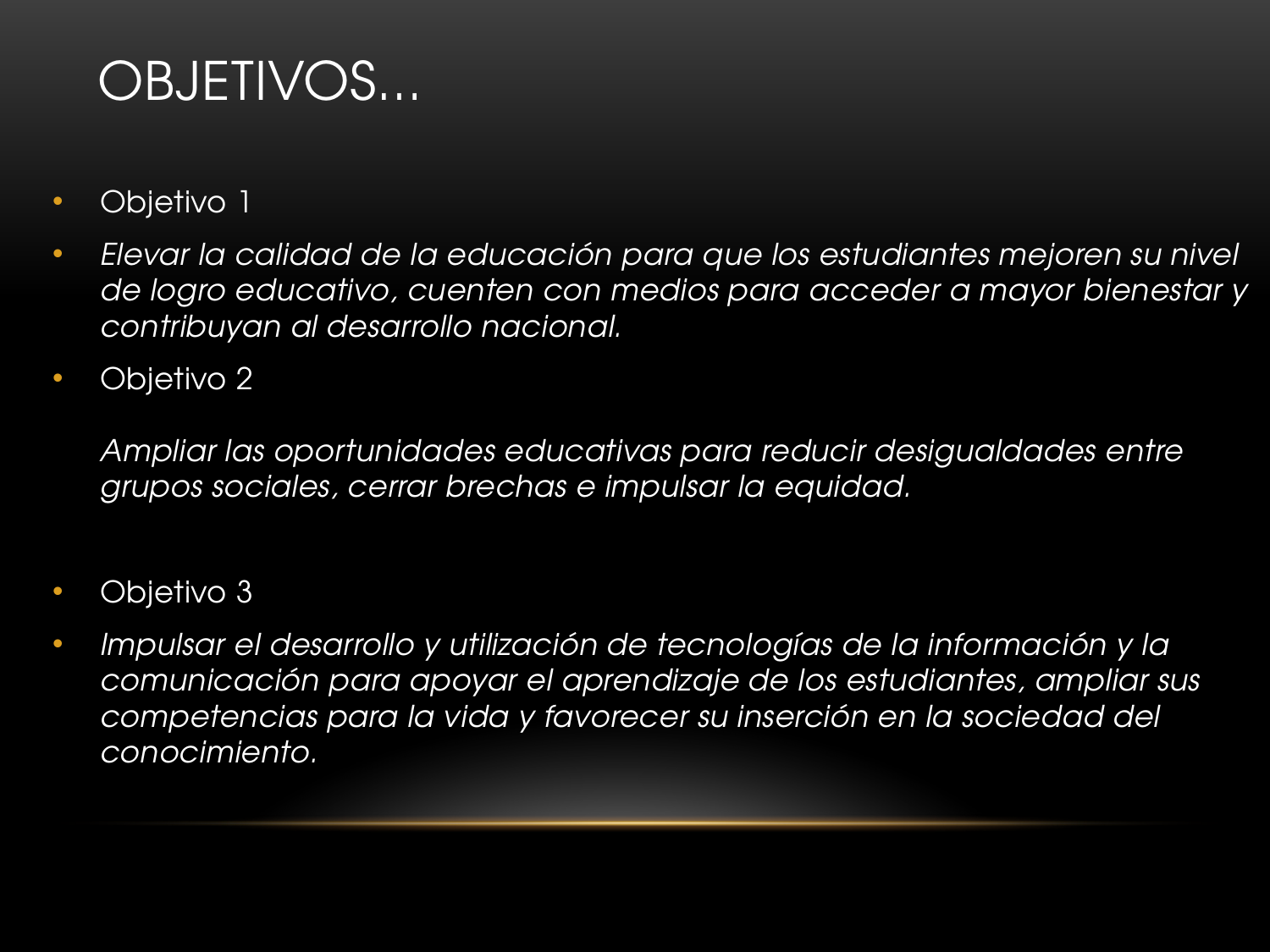

# Objetivos…
Objetivo 1
Elevar la calidad de la educación para que los estudiantes mejoren su nivel de logro educativo, cuenten con medios para acceder a mayor bienestar y contribuyan al desarrollo nacional.
Objetivo 2
Ampliar las oportunidades educativas para reducir desigualdades entre grupos sociales, cerrar brechas e impulsar la equidad.

Objetivo 3
Impulsar el desarrollo y utilización de tecnologías de la información y la comunicación para apoyar el aprendizaje de los estudiantes, ampliar sus competencias para la vida y favorecer su inserción en la sociedad del conocimiento.